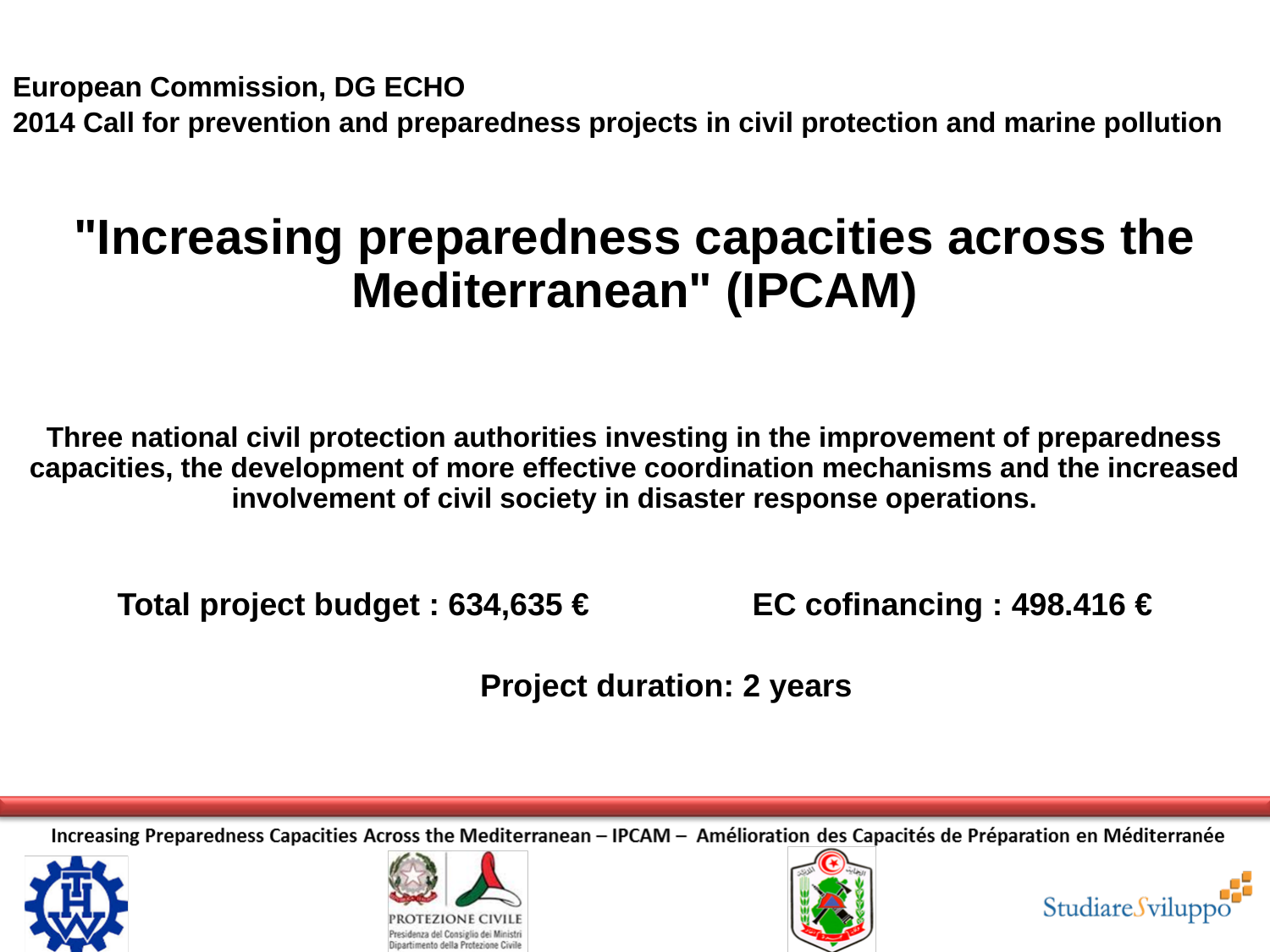

European Commission, DG ECHO
2014 Call for prevention and preparedness projects in civil protection and marine pollution

"Increasing preparedness capacities across the Mediterranean" (IPCAM)

Three national civil protection authorities investing in the improvement of preparedness capacities, the development of more effective coordination mechanisms and the increased involvement of civil society in disaster response operations.

Total project budget : 634,635 €		EC cofinancing : 498.416 €

       Project duration: 2 years